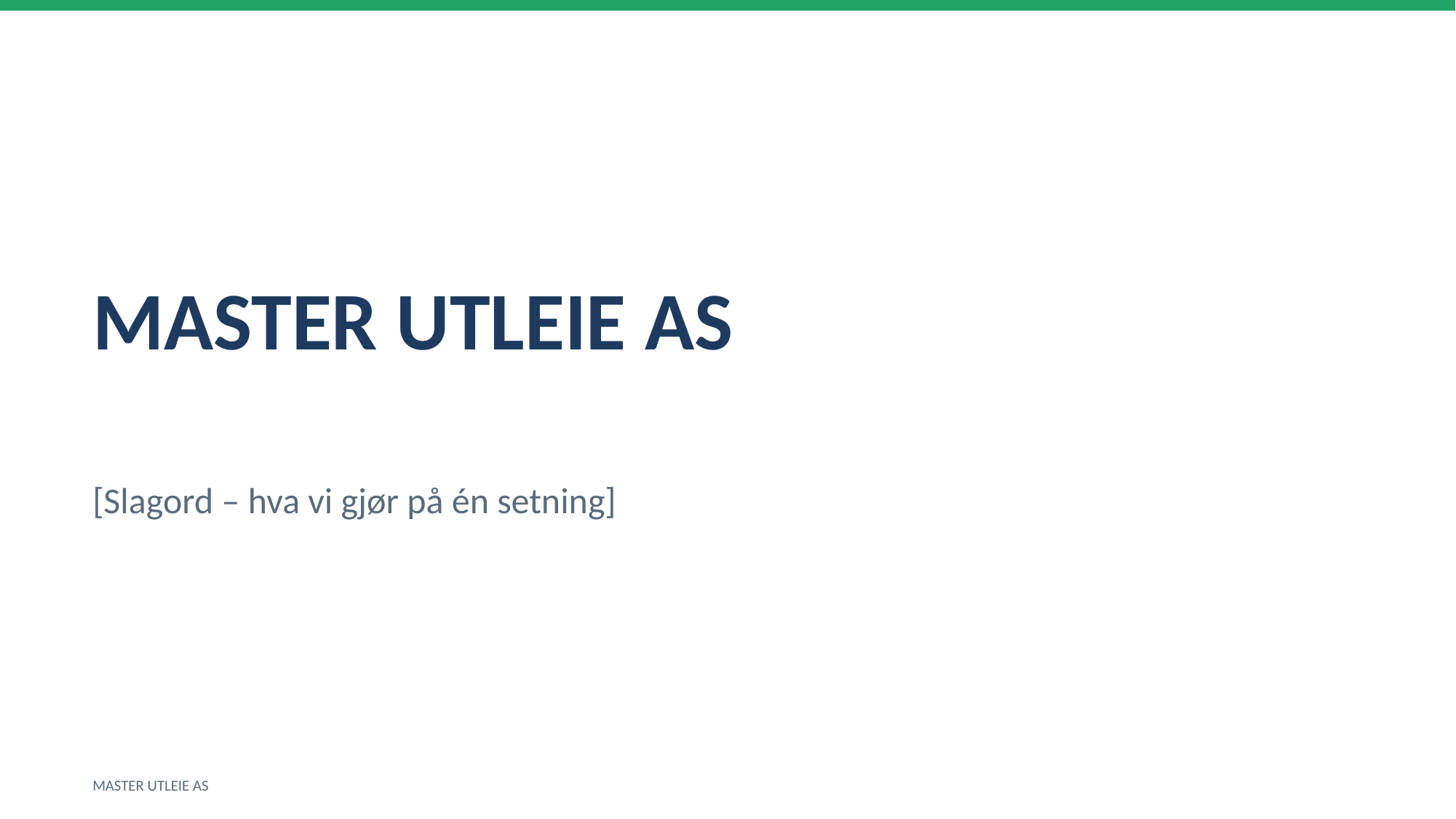

MASTER UTLEIE AS
[Slagord – hva vi gjør på én setning]
MASTER UTLEIE AS